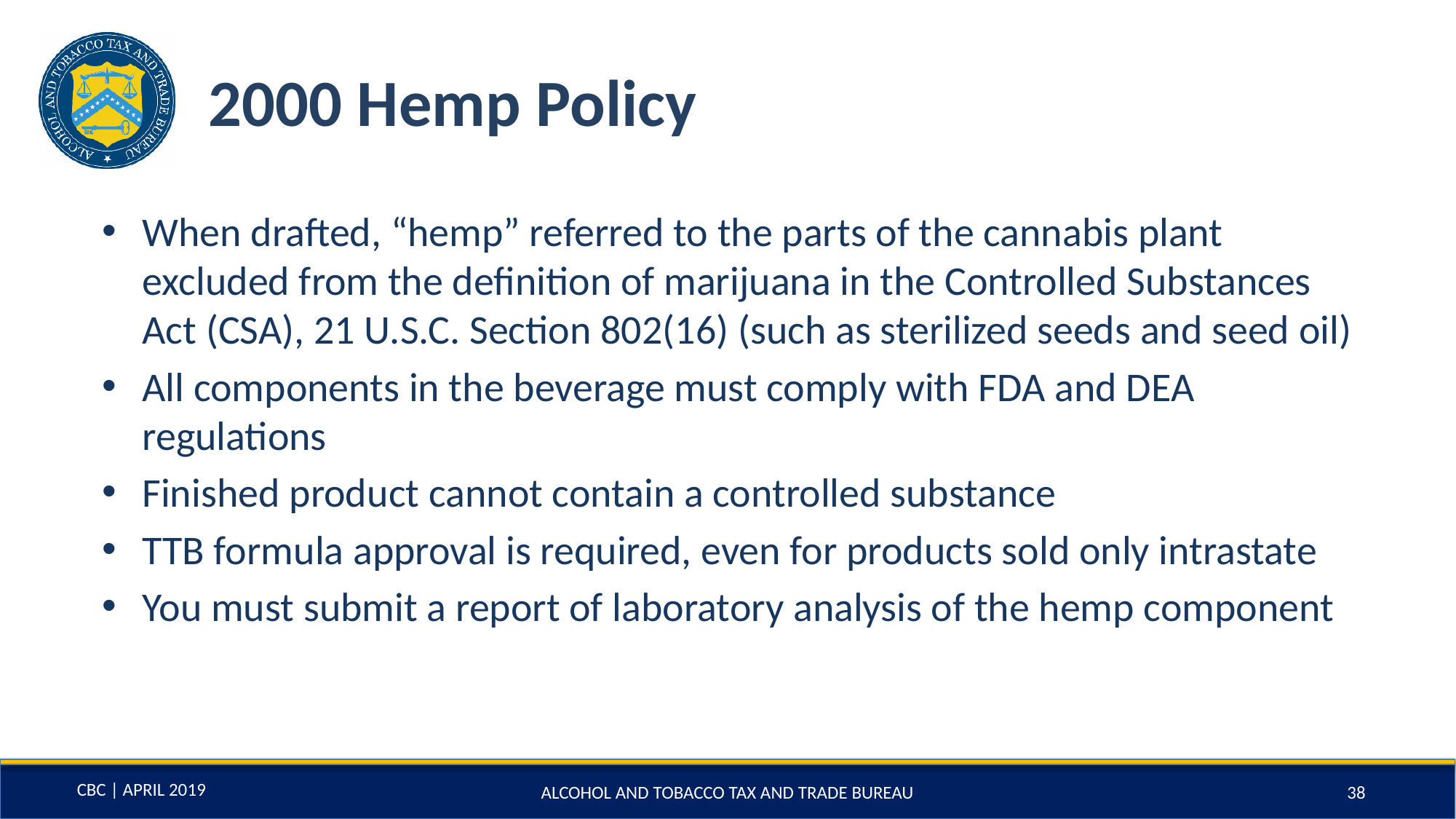

# 2000 Hemp Policy
When drafted, “hemp” referred to the parts of the cannabis plant excluded from the definition of marijuana in the Controlled Substances Act (CSA), 21 U.S.C. Section 802(16) (such as sterilized seeds and seed oil)
All components in the beverage must comply with FDA and DEA regulations
Finished product cannot contain a controlled substance
TTB formula approval is required, even for products sold only intrastate
You must submit a report of laboratory analysis of the hemp component
ALCOHOL AND TOBACCO TAX AND TRADE BUREAU
38